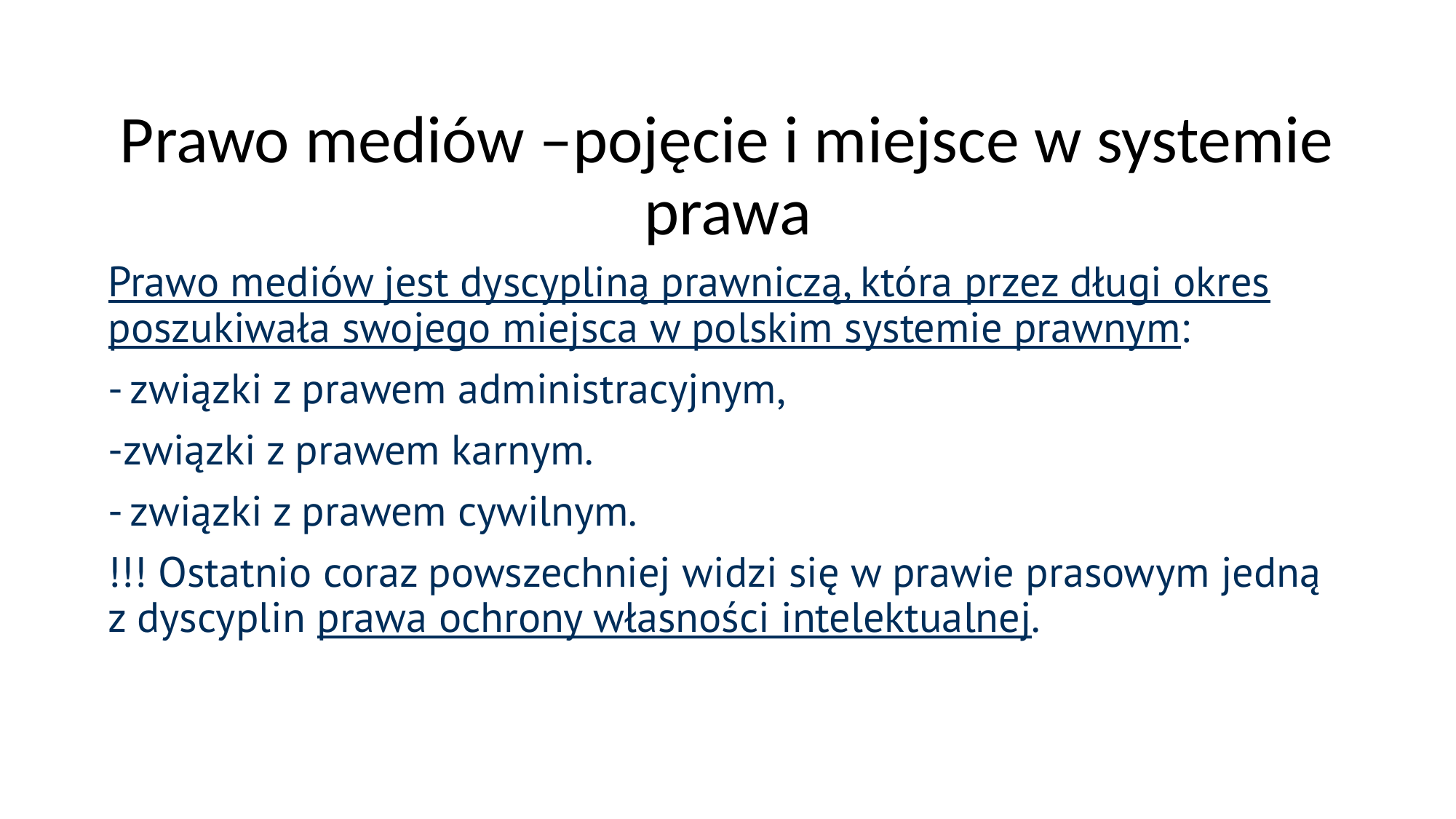

# Prawo mediów –pojęcie i miejsce w systemie prawa
Prawo mediów jest dyscypliną prawniczą, która przez długi okres poszukiwała swojego miejsca w polskim systemie prawnym:
- związki z prawem administracyjnym,
-związki z prawem karnym.
- związki z prawem cywilnym.
!!! Ostatnio coraz powszechniej widzi się w prawie prasowym jedną z dyscyplin prawa ochrony własności intelektualnej.